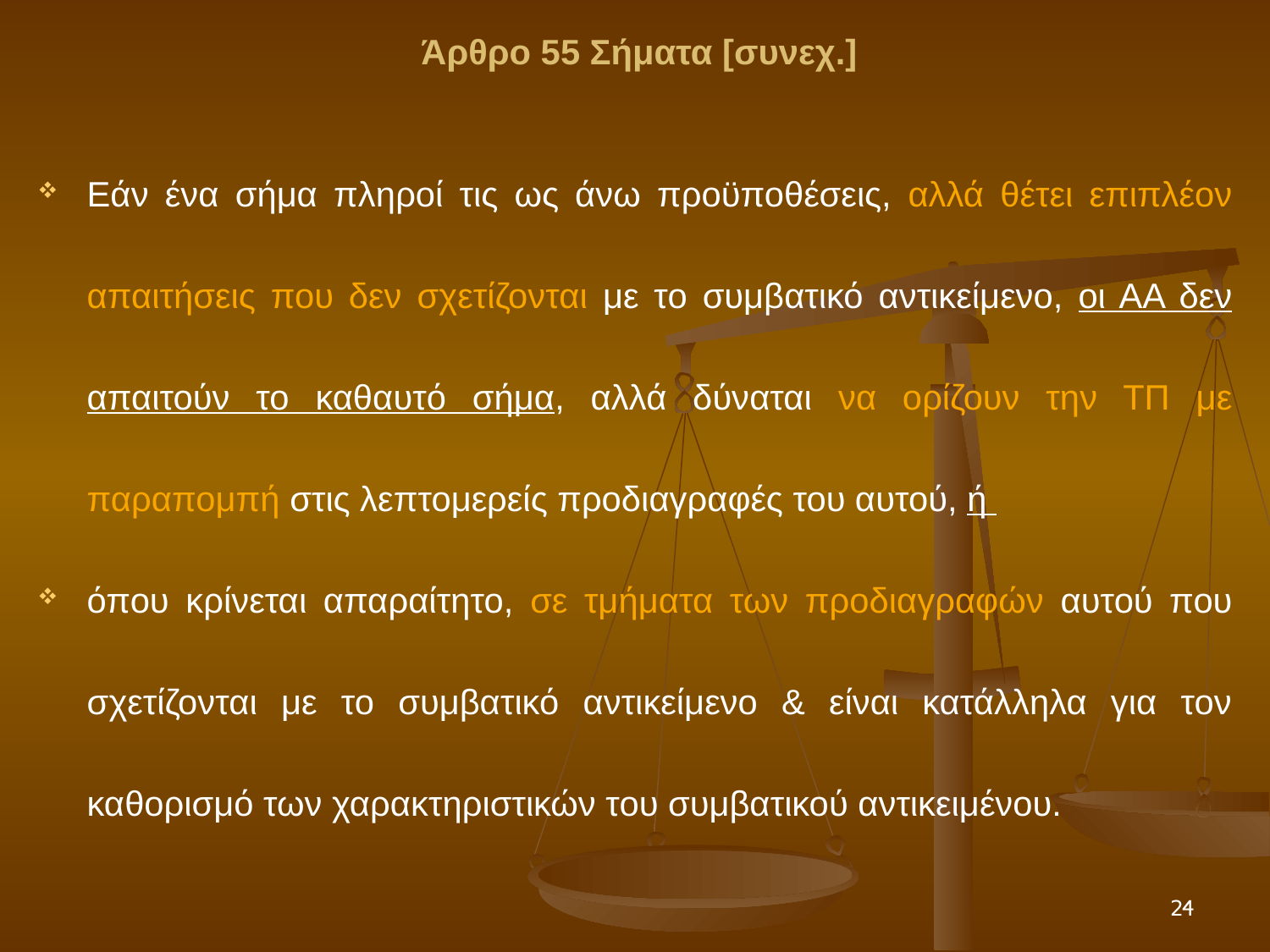

Άρθρο 55 Σήματα [συνεχ.]
Εάν ένα σήμα πληροί τις ως άνω προϋποθέσεις, αλλά θέτει επιπλέον απαιτήσεις που δεν σχετίζονται με το συμβατικό αντικείμενο, οι ΑΑ δεν απαιτούν το καθαυτό σήμα, αλλά δύναται να ορίζουν την ΤΠ με παραπομπή στις λεπτομερείς προδιαγραφές του αυτού, ή
όπου κρίνεται απαραίτητο, σε τμήματα των προδιαγραφών αυτού που σχετίζονται με το συμβατικό αντικείμενο & είναι κατάλληλα για τον καθορισμό των χαρακτηριστικών του συμβατικού αντικειμένου.
24